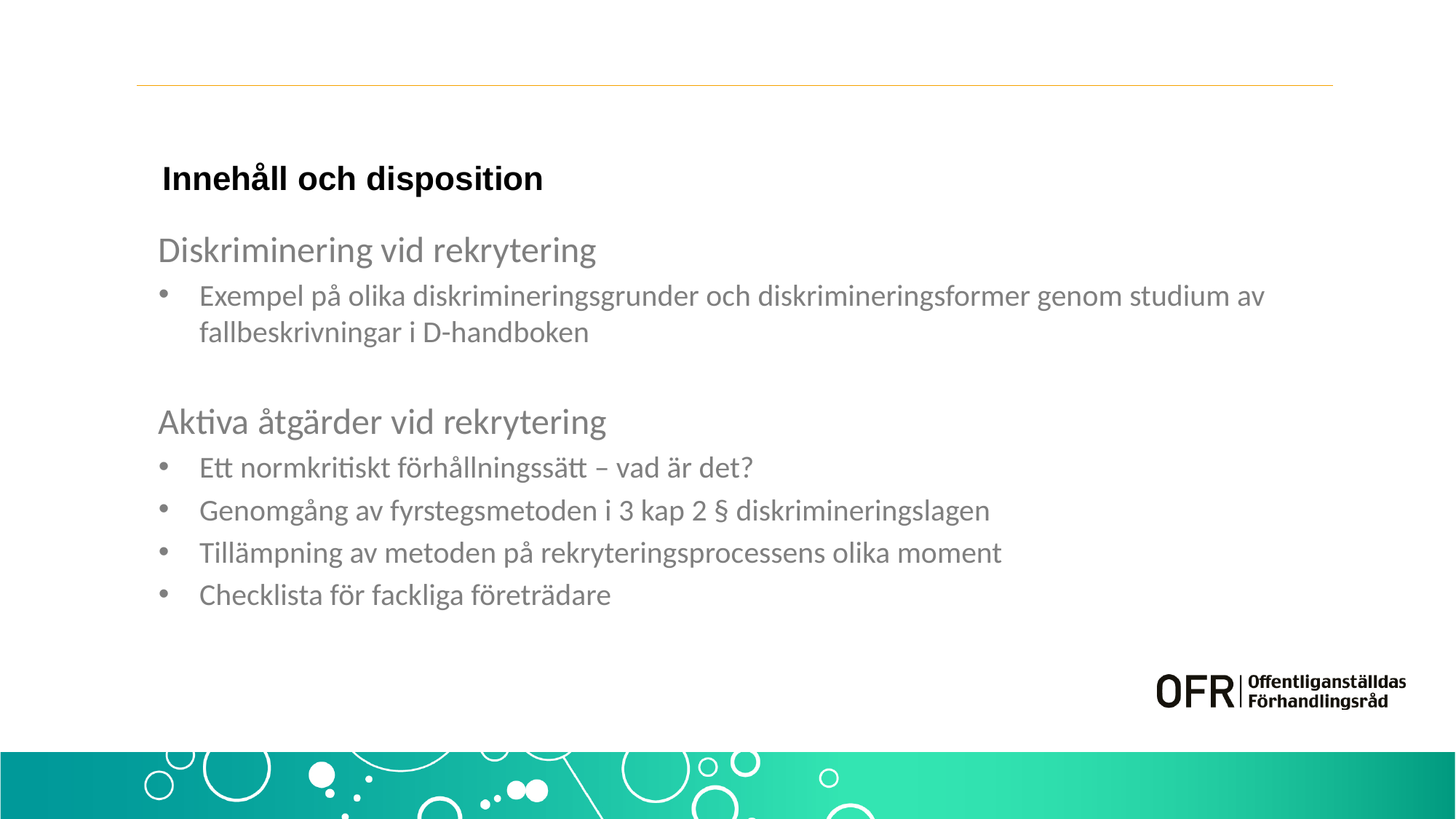

# Innehåll och disposition
Diskriminering vid rekrytering
Exempel på olika diskrimineringsgrunder och diskrimineringsformer genom studium av fallbeskrivningar i D-handboken

Aktiva åtgärder vid rekrytering
Ett normkritiskt förhållningssätt – vad är det?
Genomgång av fyrstegsmetoden i 3 kap 2 § diskrimineringslagen
Tillämpning av metoden på rekryteringsprocessens olika moment
Checklista för fackliga företrädare